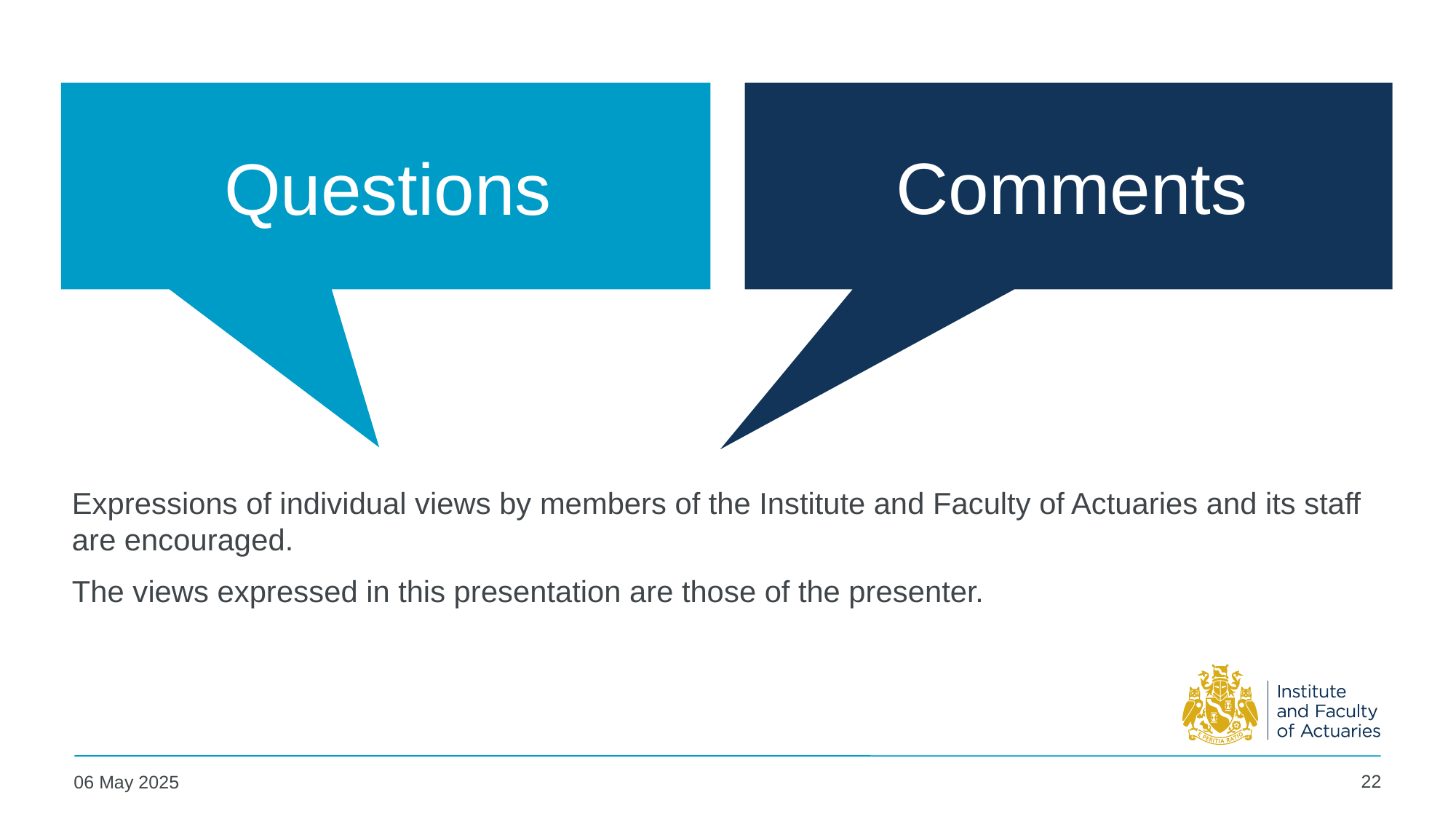

Comments
# Questions
Expressions of individual views by members of the Institute and Faculty of Actuaries and its staff are encouraged.
The views expressed in this presentation are those of the presenter.
22
06 May 2025